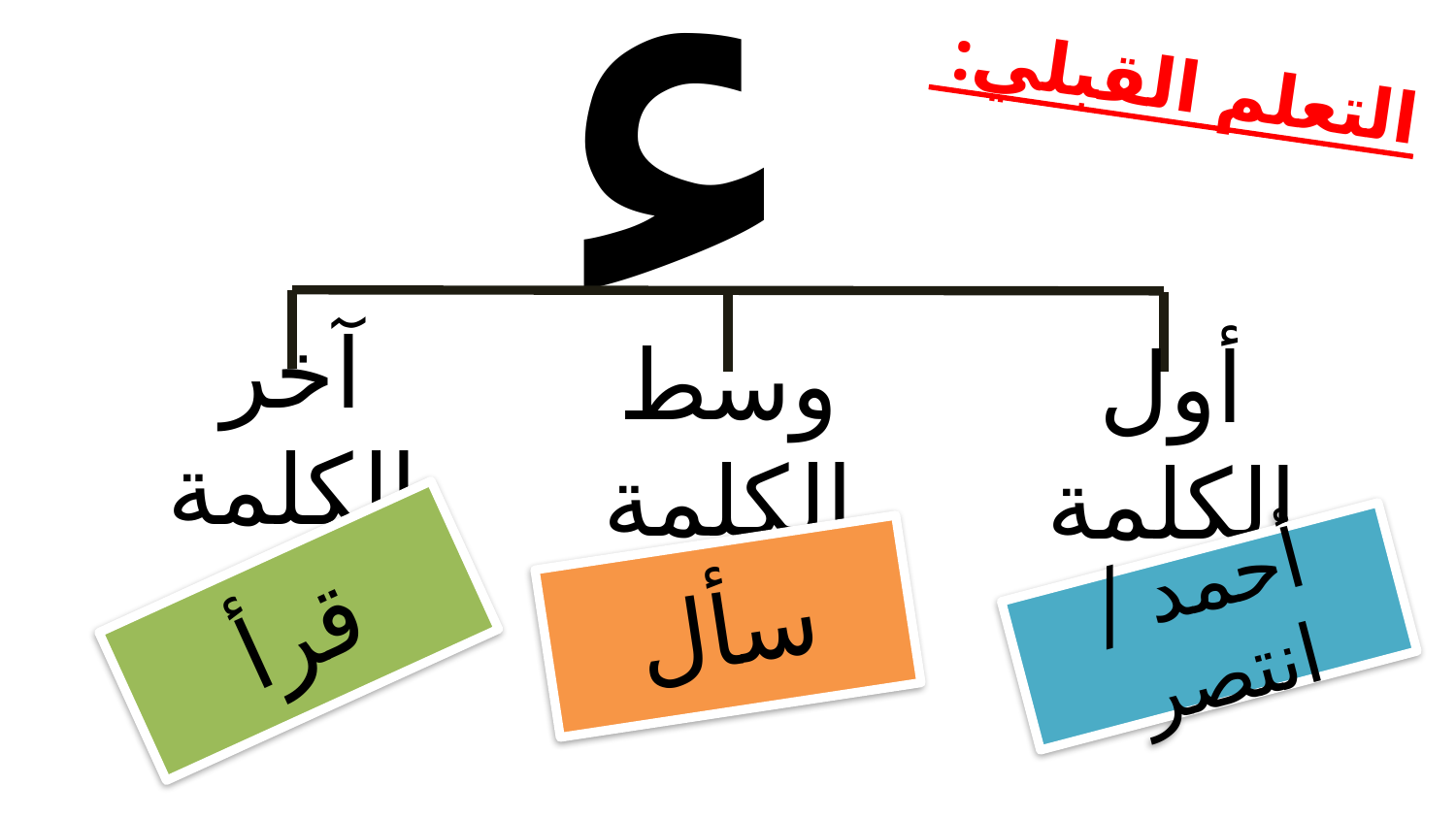

# ء
التعلم القبلي:
آخر الكلمة
وسط الكلمة
أول الكلمة
سأل
قرأ
أحمد / انتصر